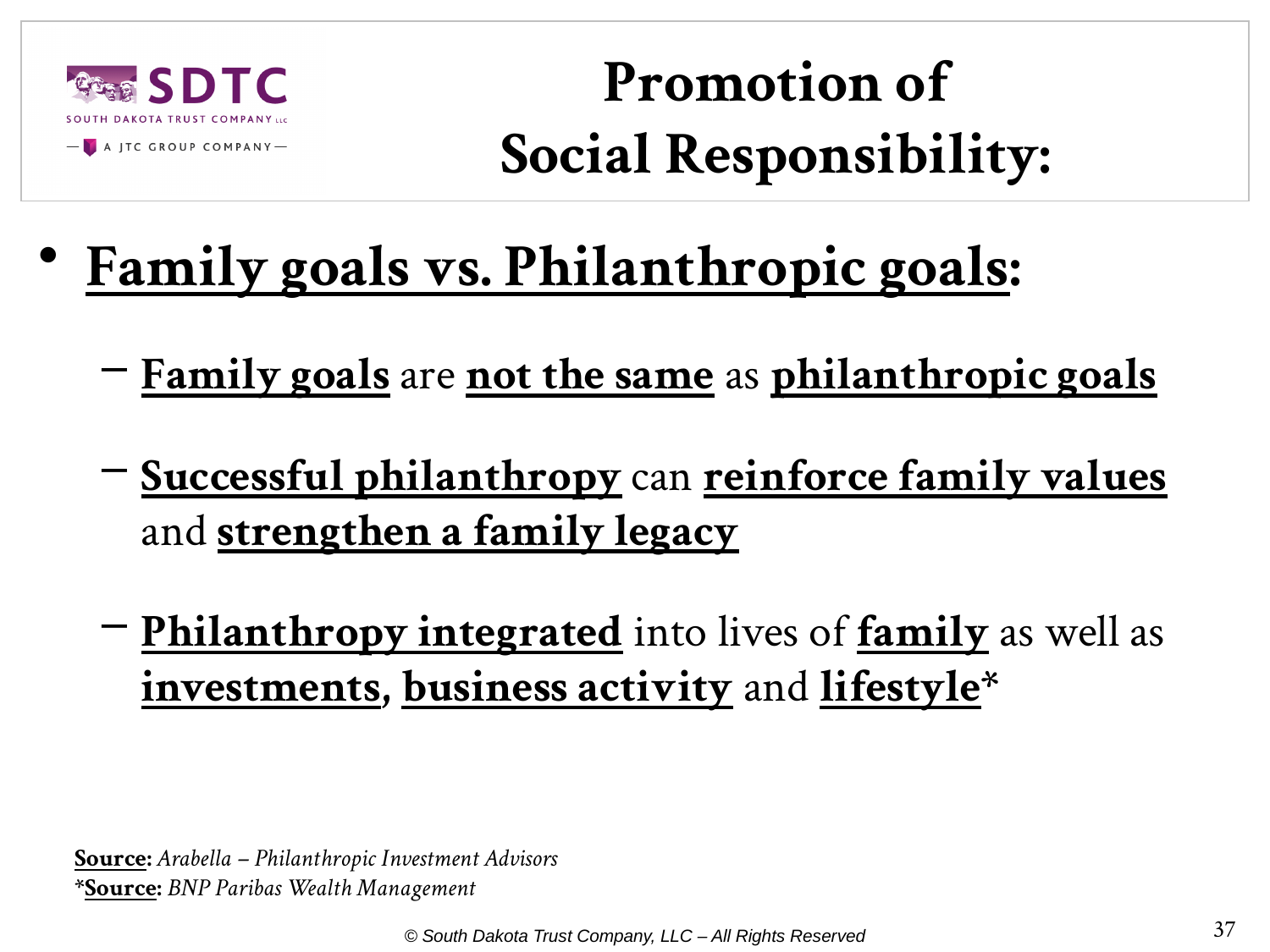

# Promotion of Social Responsibility:
Family goals vs. Philanthropic goals:
Family goals are not the same as philanthropic goals
Successful philanthropy can reinforce family values and strengthen a family legacy
Philanthropy integrated into lives of family as well as investments, business activity and lifestyle*

Source: Arabella – Philanthropic Investment Advisors
*Source: BNP Paribas Wealth Management
37